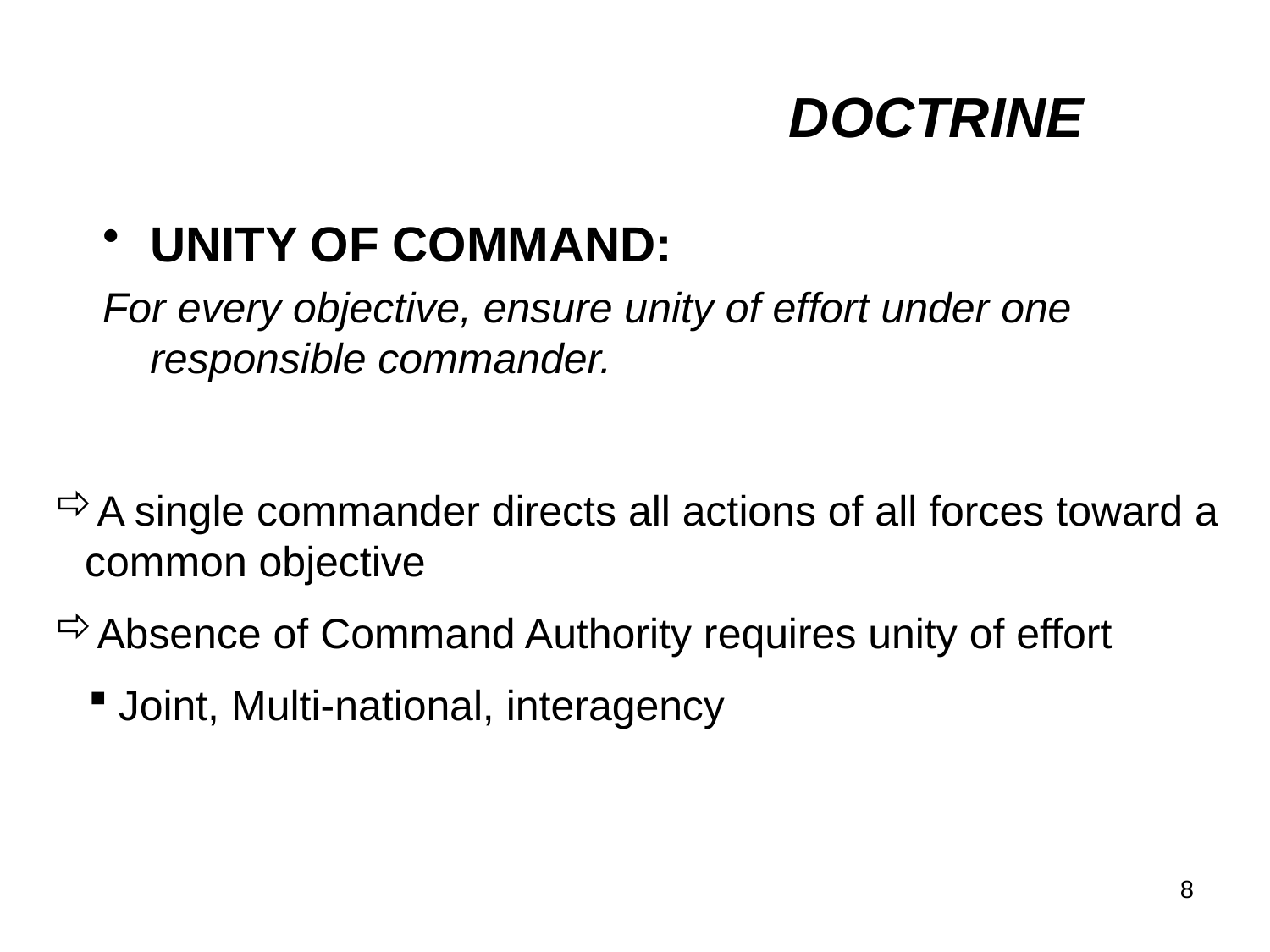

DOCTRINE
UNITY OF COMMAND:
For every objective, ensure unity of effort under one responsible commander.

A single commander directs all actions of all forces toward a common objective
Absence of Command Authority requires unity of effort
Joint, Multi-national, interagency
8